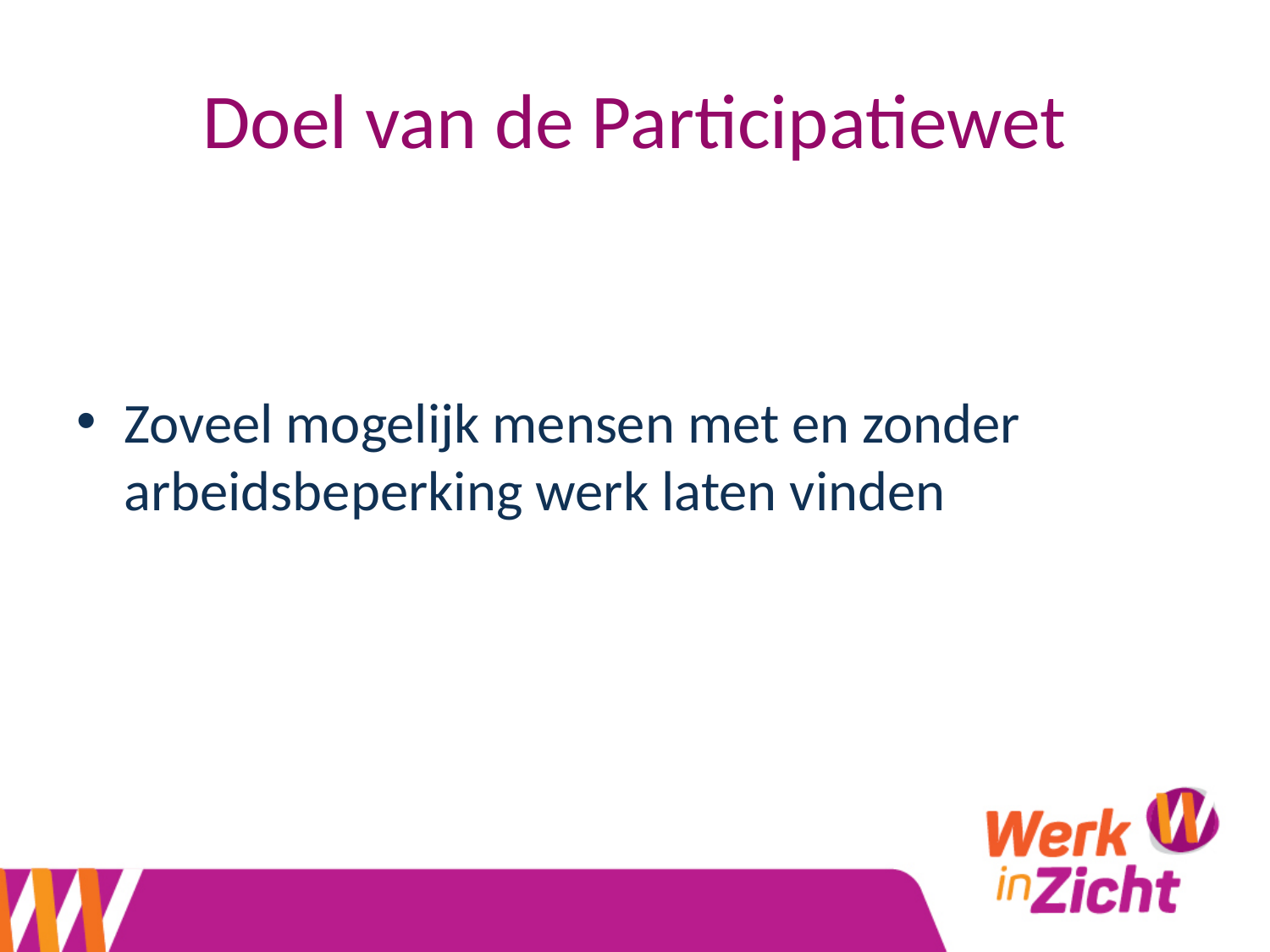

# Doel van de Participatiewet

Zoveel mogelijk mensen met en zonder arbeidsbeperking werk laten vinden